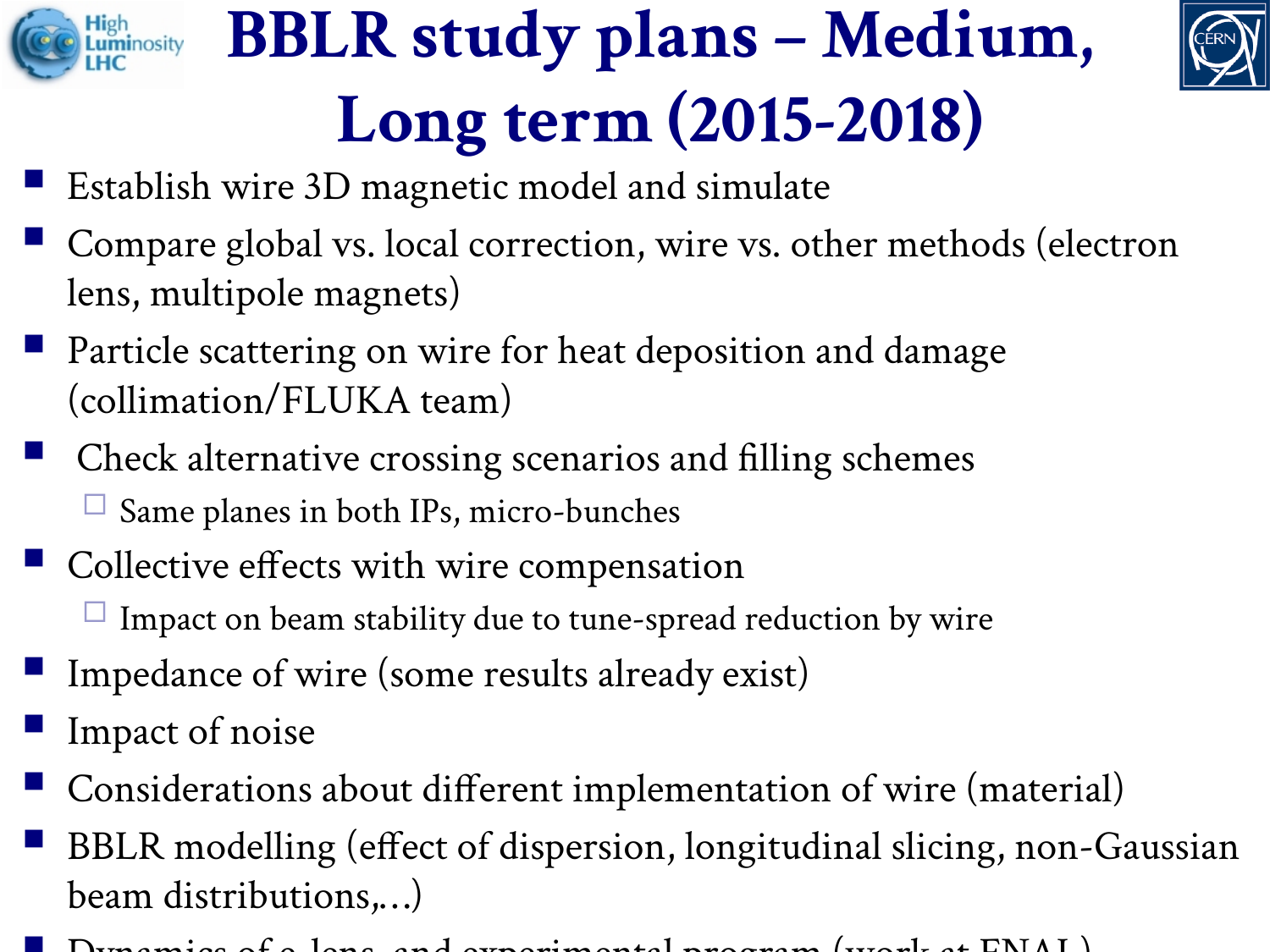

# BBLR study plans – Medium, Long term (2015-2018)
Establish wire 3D magnetic model and simulate
Compare global vs. local correction, wire vs. other methods (electron lens, multipole magnets)
Particle scattering on wire for heat deposition and damage (collimation/FLUKA team)
 Check alternative crossing scenarios and filling schemes
Same planes in both IPs, micro-bunches
Collective effects with wire compensation
Impact on beam stability due to tune-spread reduction by wire
Impedance of wire (some results already exist)
Impact of noise
Considerations about different implementation of wire (material)
BBLR modelling (effect of dispersion, longitudinal slicing, non-Gaussian beam distributions,…)
Dynamics of e-lens  and experimental program (work at FNAL)